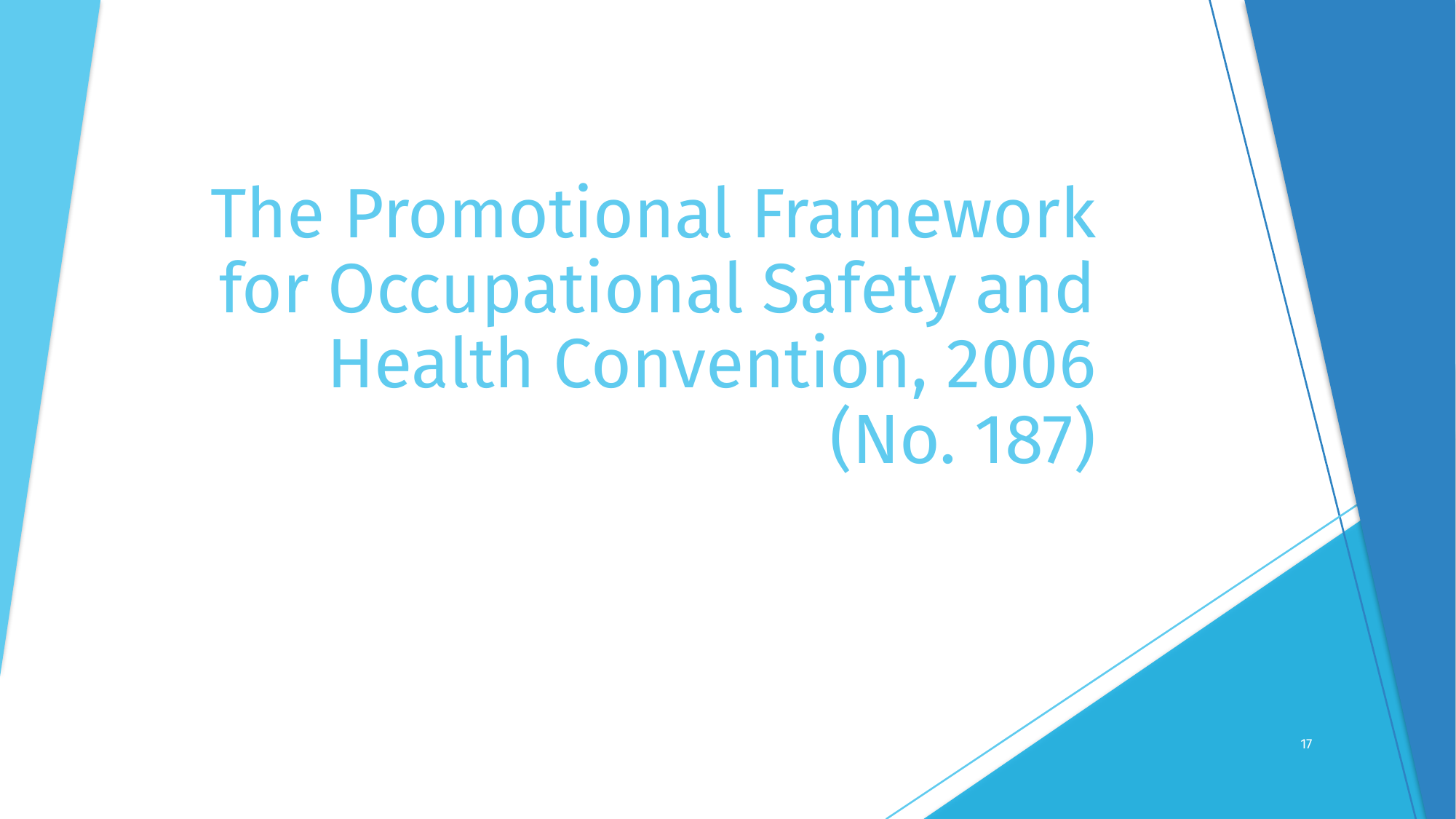

# The Promotional Framework for Occupational Safety and Health Convention, 2006 (No. 187)

17